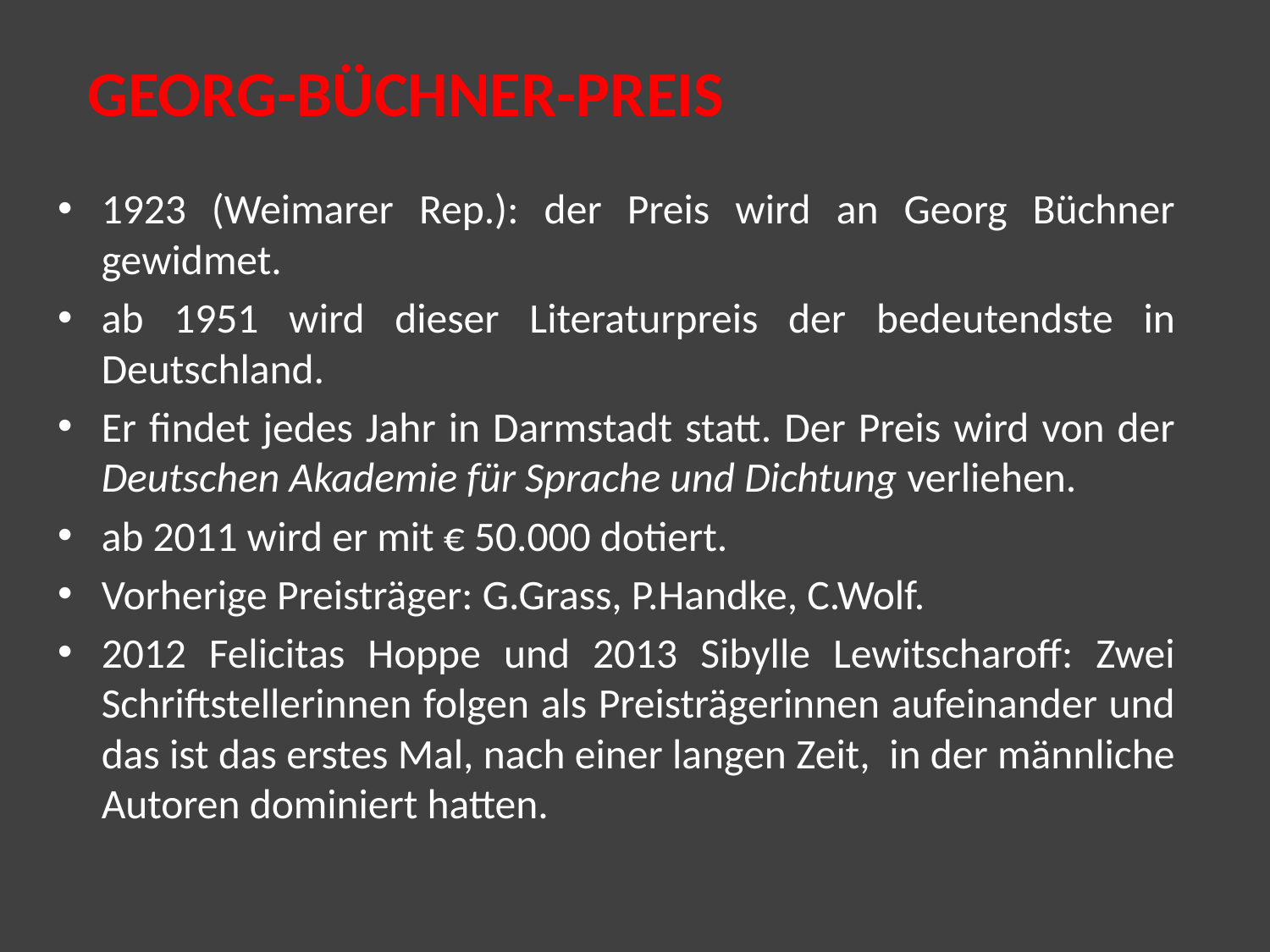

# GEORG-BÜCHNER-PREIS
1923 (Weimarer Rep.): der Preis wird an Georg Büchner gewidmet.
ab 1951 wird dieser Literaturpreis der bedeutendste in Deutschland.
Er findet jedes Jahr in Darmstadt statt. Der Preis wird von der Deutschen Akademie für Sprache und Dichtung verliehen.
ab 2011 wird er mit € 50.000 dotiert.
Vorherige Preisträger: G.Grass, P.Handke, C.Wolf.
2012 Felicitas Hoppe und 2013 Sibylle Lewitscharoff: Zwei Schriftstellerinnen folgen als Preisträgerinnen aufeinander und das ist das erstes Mal, nach einer langen Zeit,  in der männliche Autoren dominiert hatten.